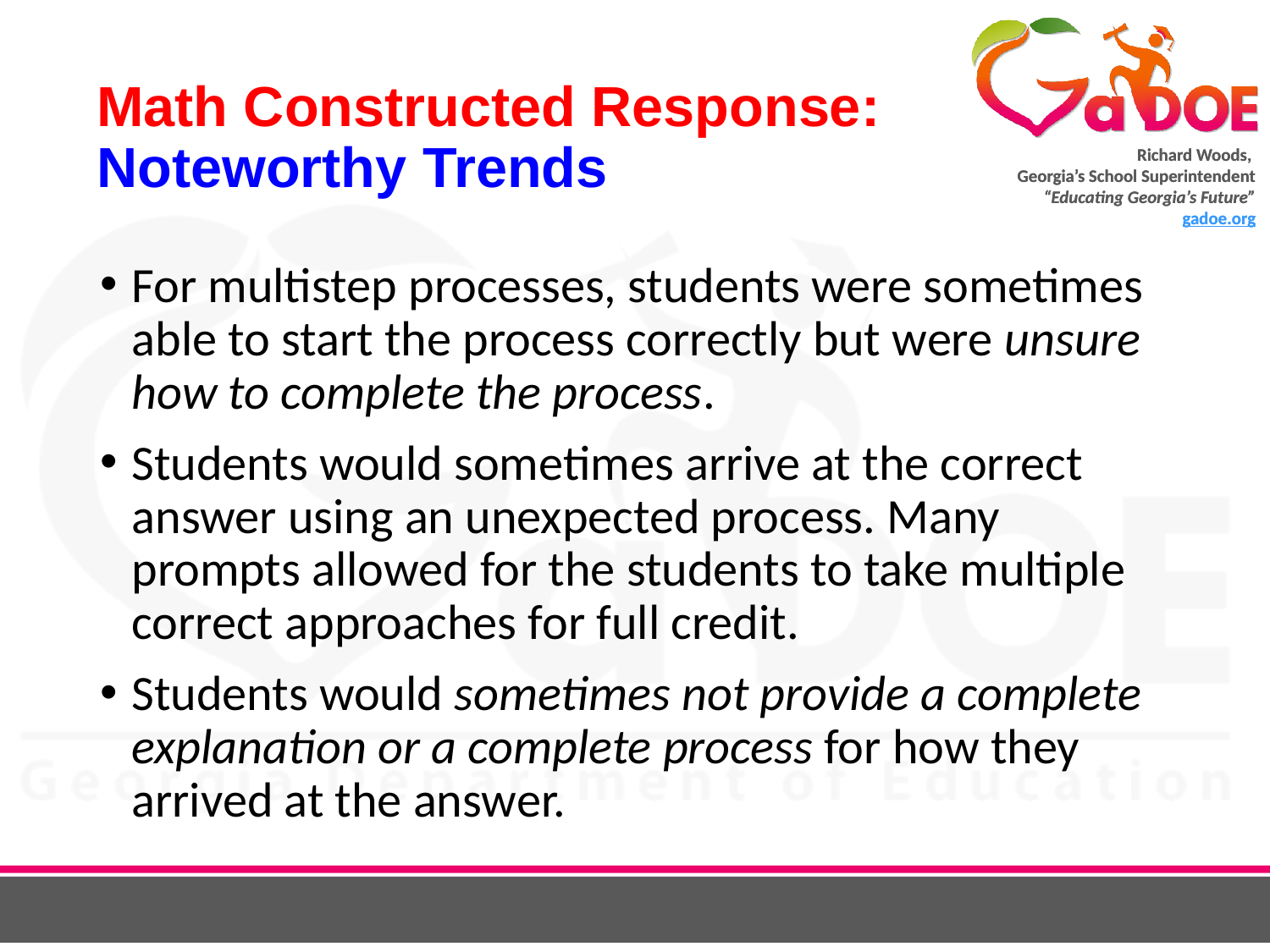

# Math Constructed Response:  Noteworthy Trends
For multistep processes, students were sometimes able to start the process correctly but were unsure how to complete the process.
Students would sometimes arrive at the correct answer using an unexpected process. Many prompts allowed for the students to take multiple correct approaches for full credit.
Students would sometimes not provide a complete explanation or a complete process for how they arrived at the answer.